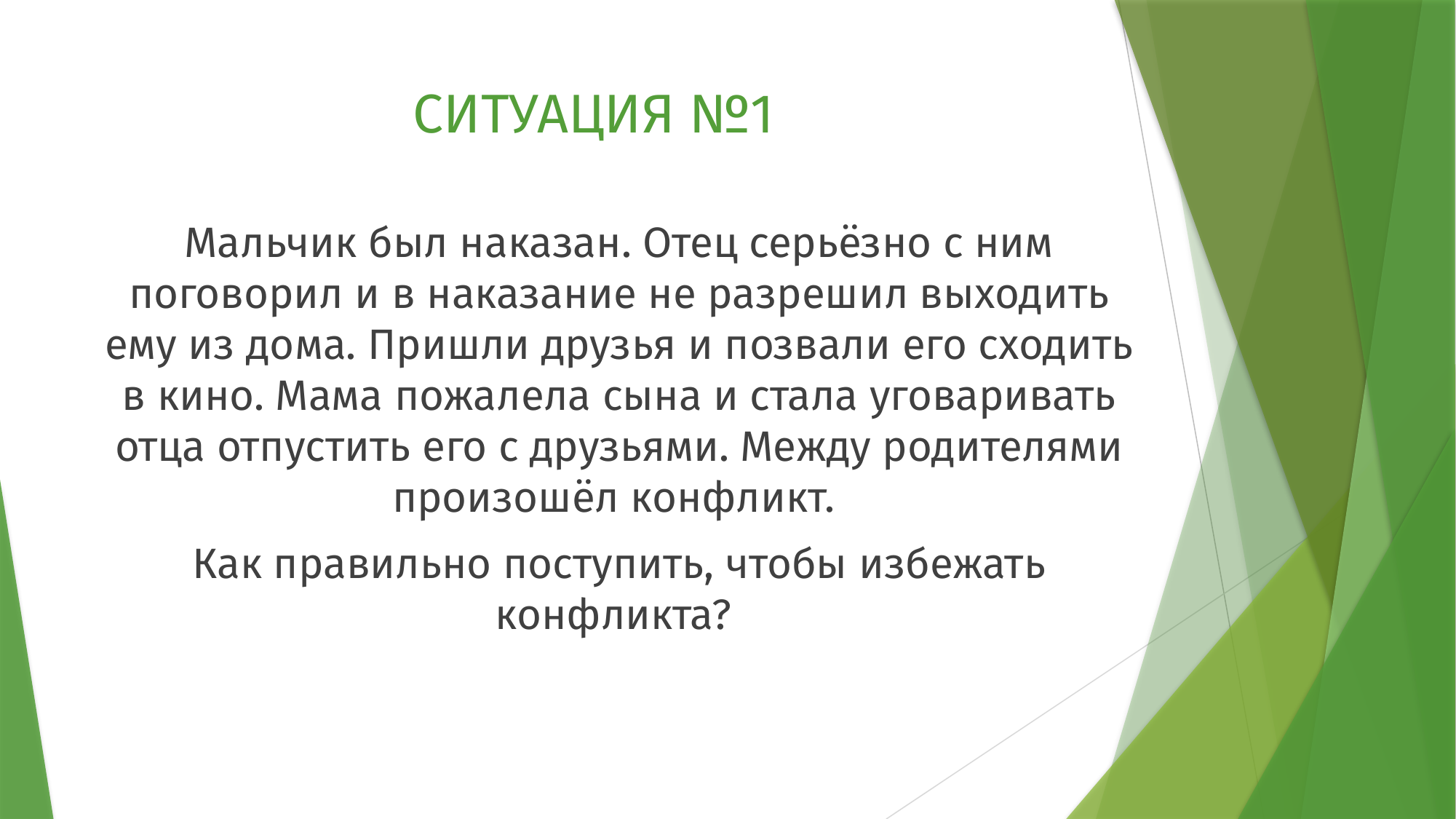

# СИТУАЦИЯ №1
Мальчик был наказан. Отец серьёзно с ним поговорил и в наказание не разрешил выходить ему из дома. Пришли друзья и позвали его сходить в кино. Мама пожалела сына и стала уговаривать отца отпустить его с друзьями. Между родителями произошёл конфликт.
Как правильно поступить, чтобы избежать конфликта?